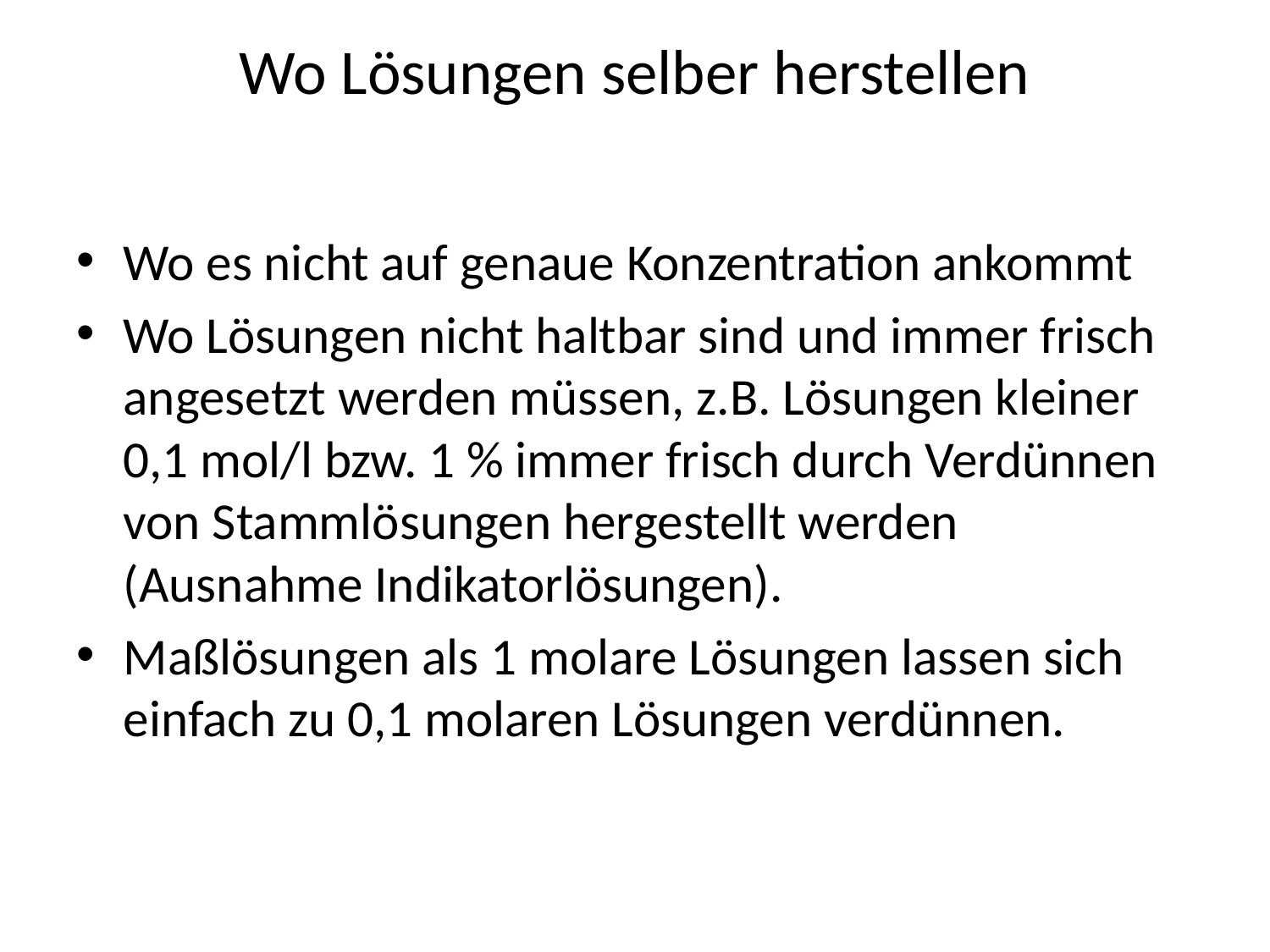

# Wo Lösungen selber herstellen
Wo es nicht auf genaue Konzentration ankommt
Wo Lösungen nicht haltbar sind und immer frisch angesetzt werden müssen, z.B. Lösungen kleiner 0,1 mol/l bzw. 1 % immer frisch durch Verdünnen von Stammlösungen hergestellt werden (Ausnahme Indikatorlösungen).
Maßlösungen als 1 molare Lösungen lassen sich einfach zu 0,1 molaren Lösungen verdünnen.